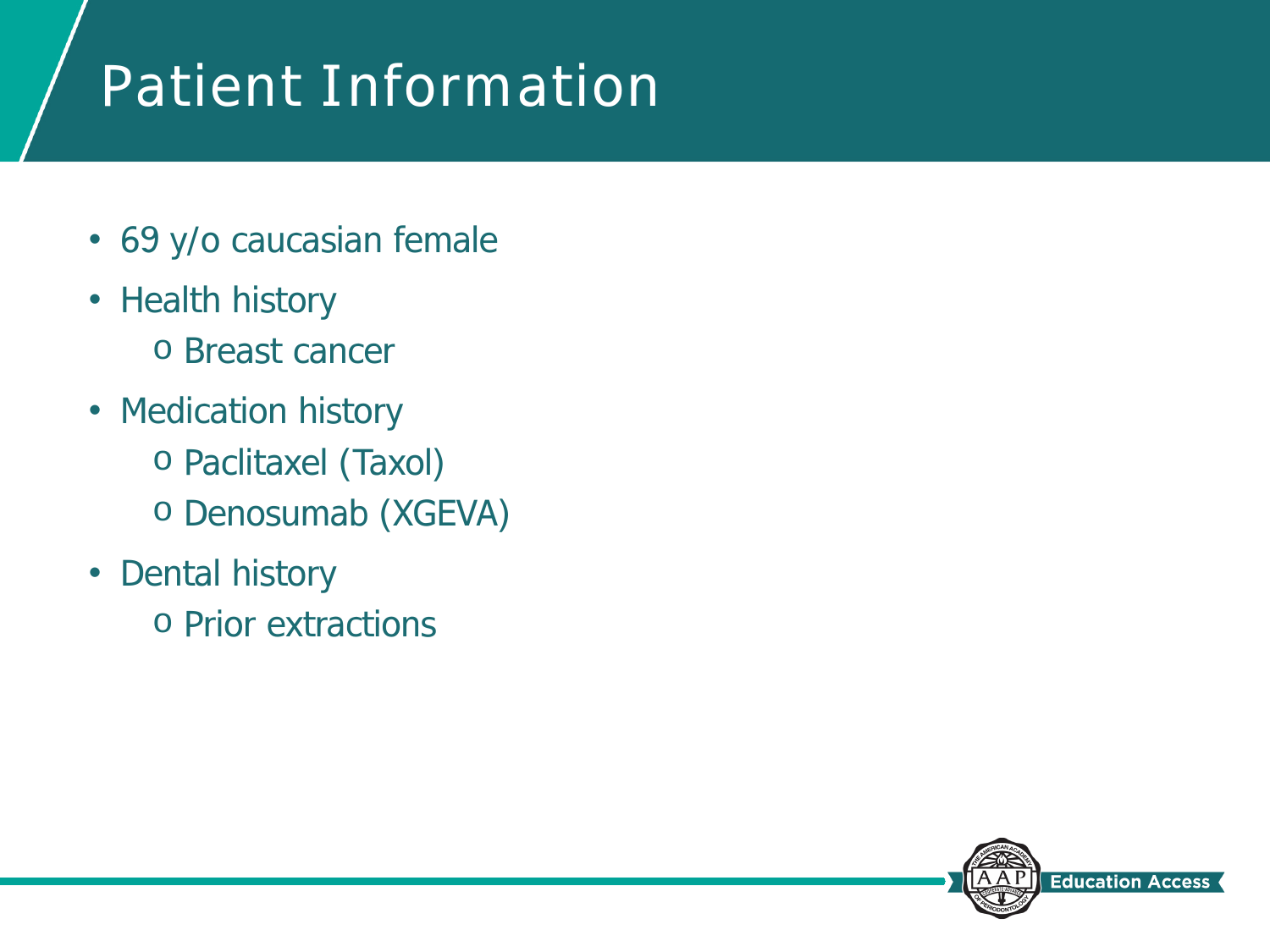

# Patient Information
69 y/o caucasian female
Health history
Breast cancer
Medication history
Paclitaxel (Taxol)
Denosumab (XGEVA)
Dental history
Prior extractions